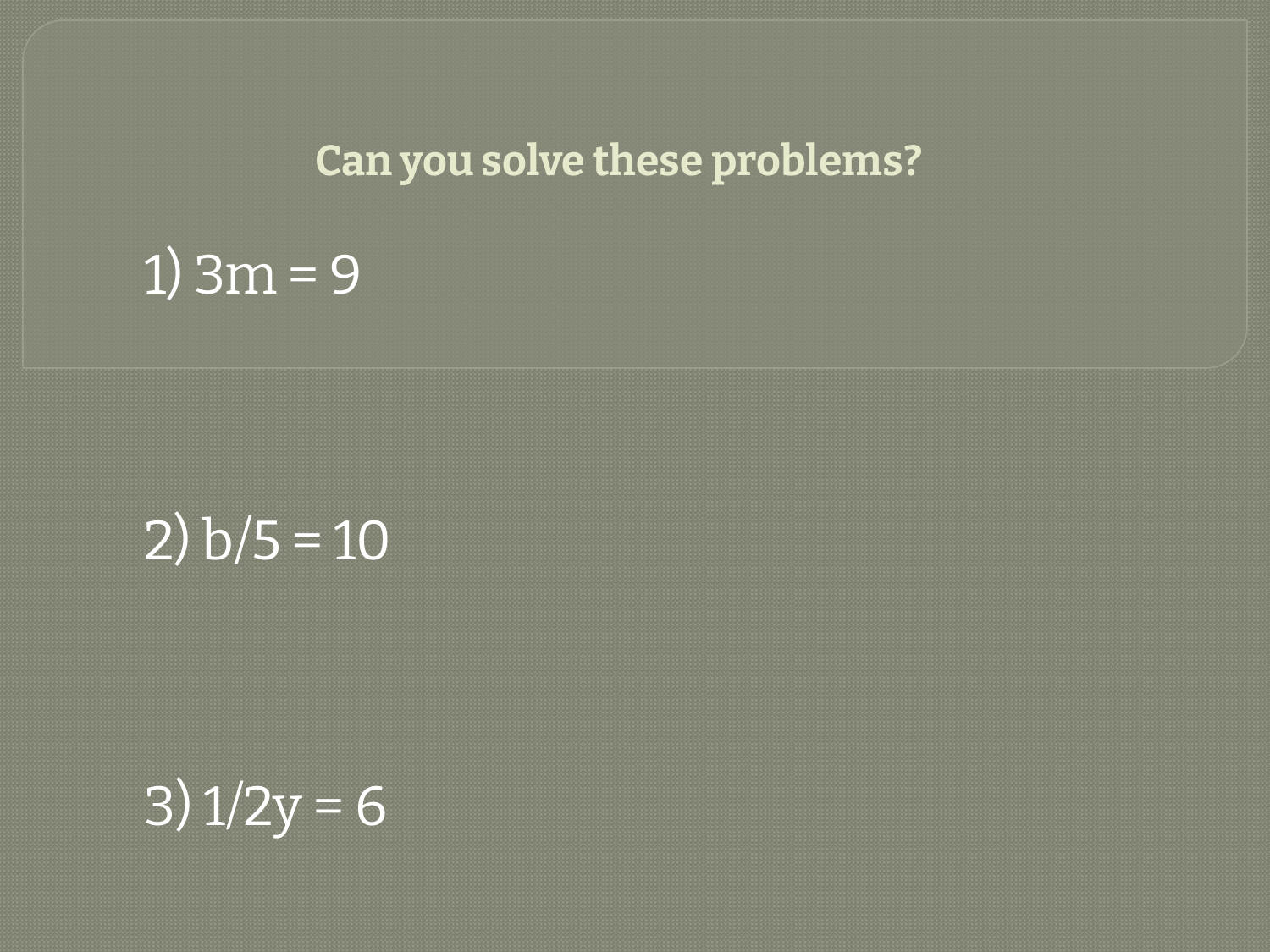

# Can you solve these problems?
1) 3m = 9

2) b/5 = 10

3) 1/2y = 6